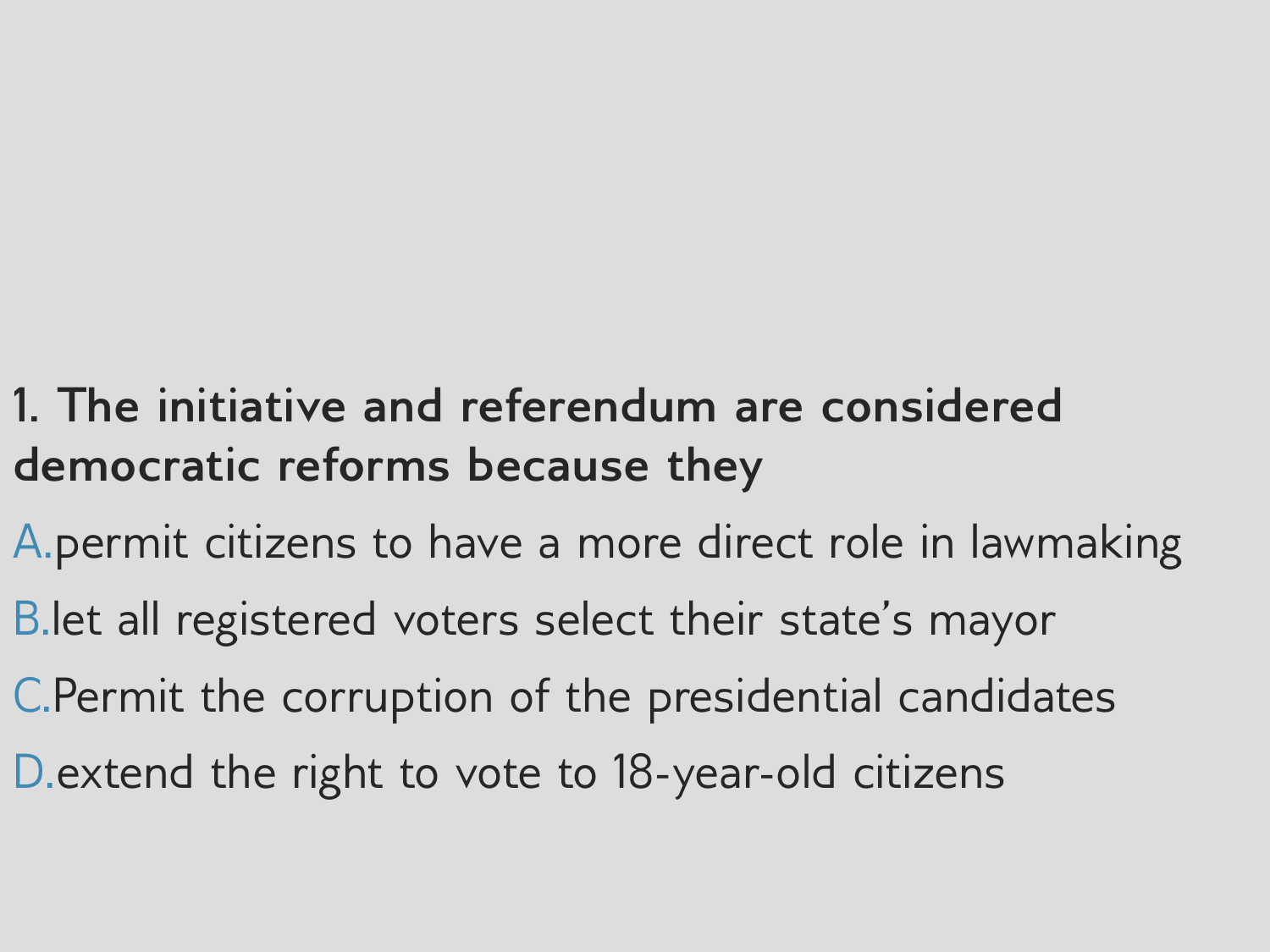

#
1. The initiative and referendum are considered democratic reforms because they
permit citizens to have a more direct role in lawmaking
let all registered voters select their state’s mayor
Permit the corruption of the presidential candidates
extend the right to vote to 18-year-old citizens